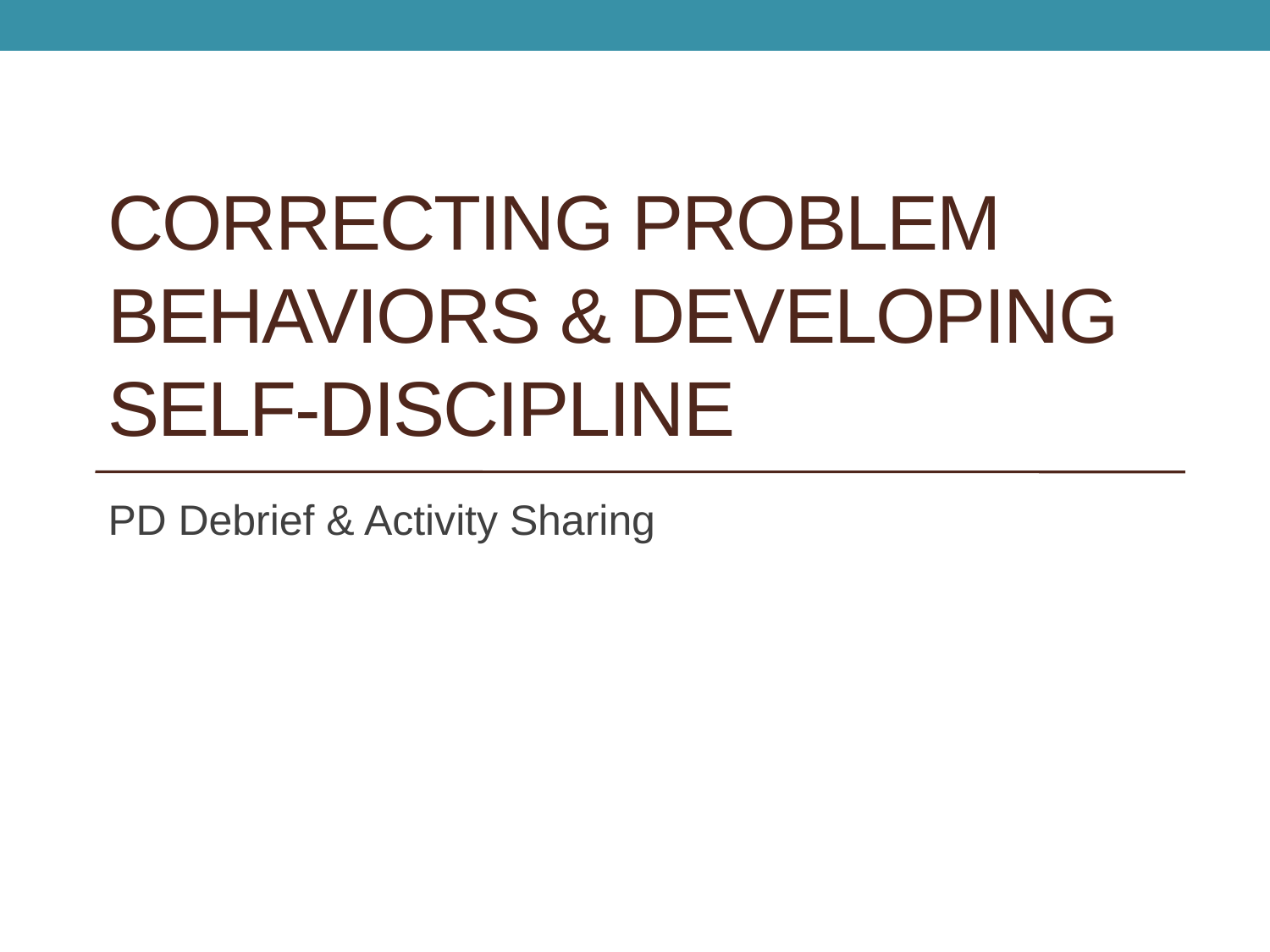

# Correcting Problem Behaviors & Developing   Self-Discipline
PD Debrief & Activity Sharing